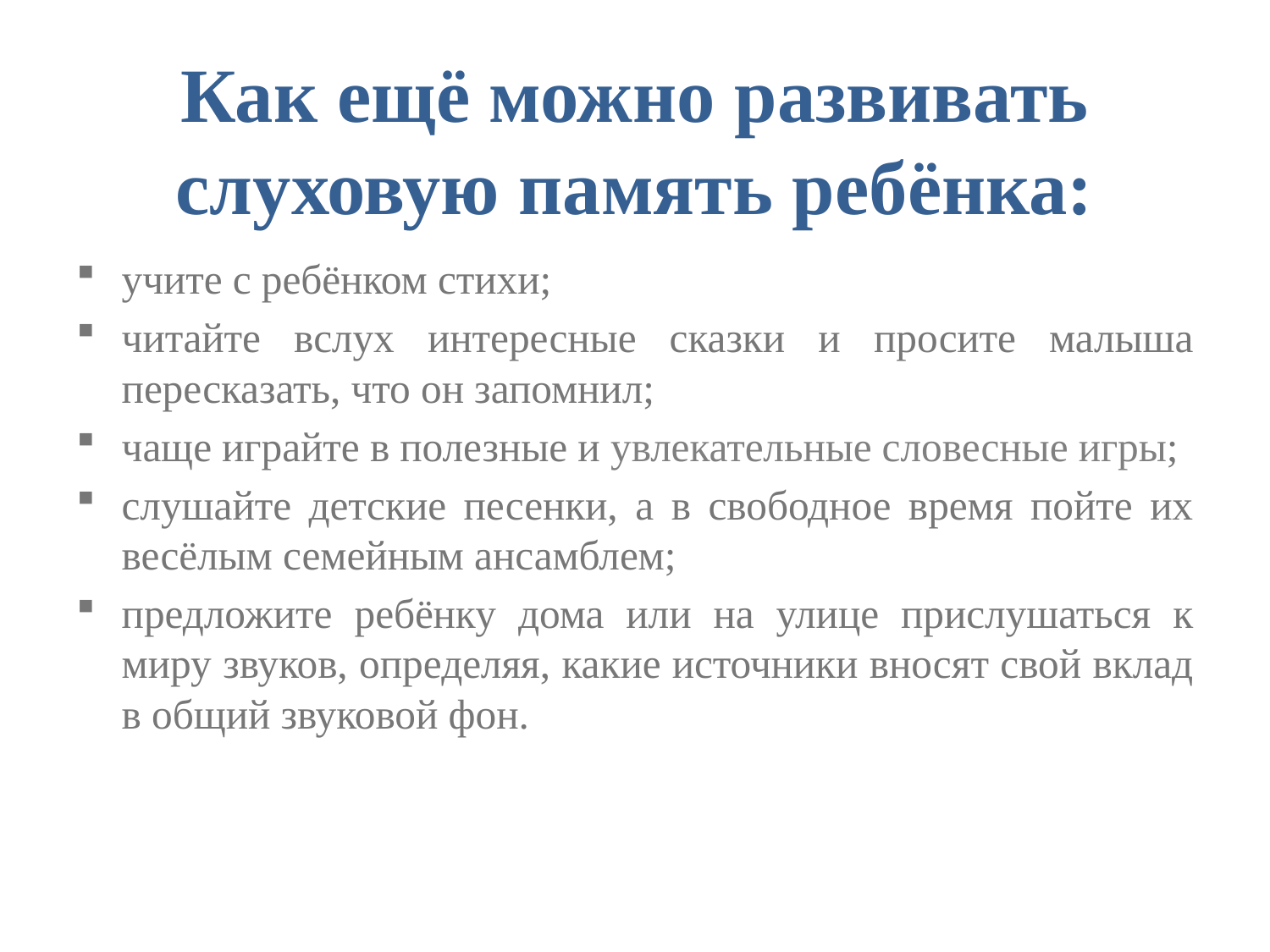

# Как ещё можно развивать слуховую память ребёнка:
учите с ребёнком стихи;
читайте вслух интересные сказки и просите малыша пересказать, что он запомнил;
чаще играйте в полезные и увлекательные словесные игры;
слушайте детские песенки, а в свободное время пойте их весёлым семейным ансамблем;
предложите ребёнку дома или на улице прислушаться к миру звуков, определяя, какие источники вносят свой вклад в общий звуковой фон.